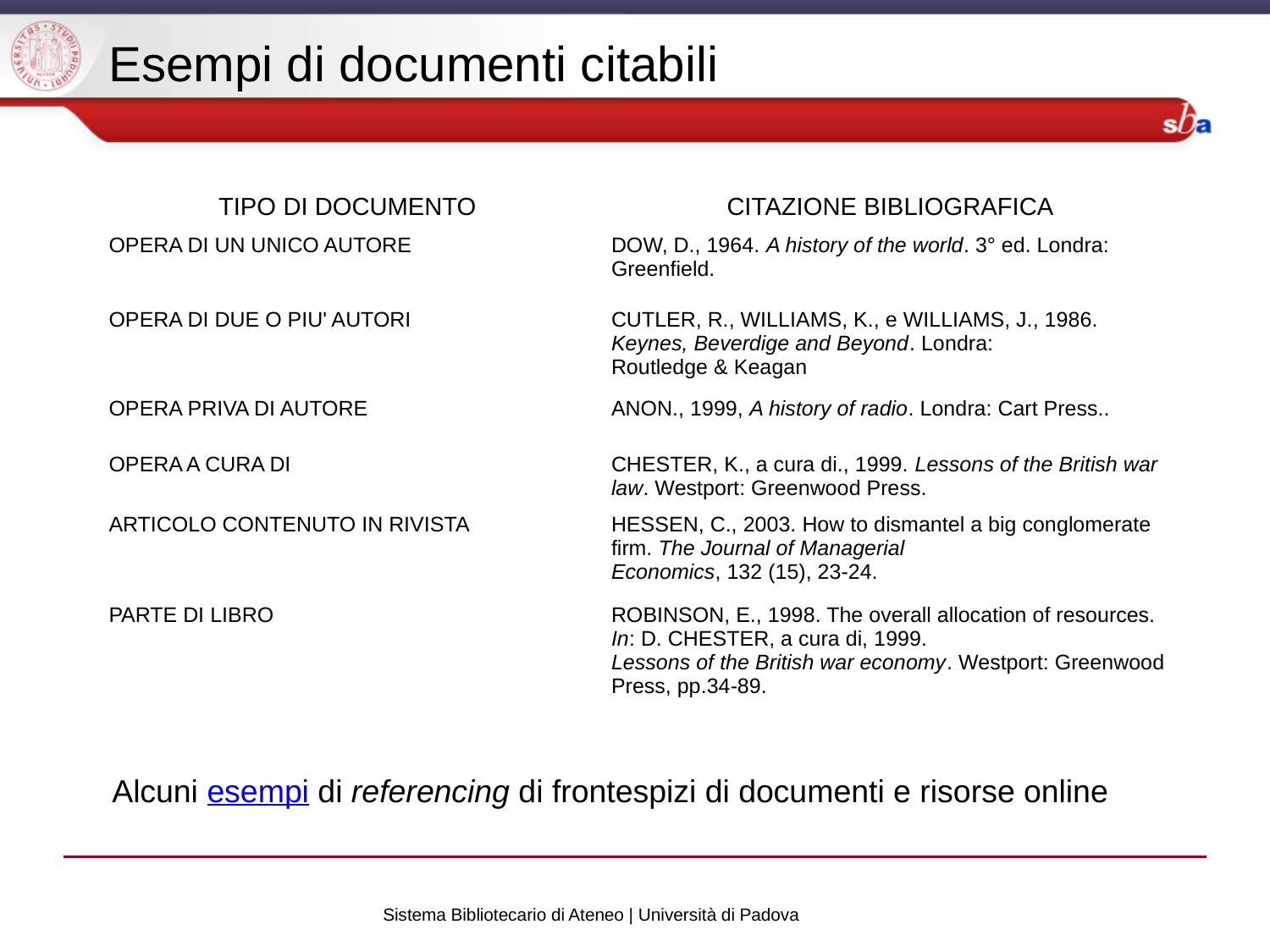

Esempi di documenti citabili
| TIPO DI DOCUMENTO | CITAZIONE BIBLIOGRAFICA |
| --- | --- |
| OPERA DI UN UNICO AUTORE | DOW, D., 1964. A history of the world. 3° ed. Londra: Greenfield. |
| OPERA DI DUE O PIU' AUTORI | CUTLER, R., WILLIAMS, K., e WILLIAMS, J., 1986. Keynes, Beverdige and Beyond. Londra: Routledge & Keagan |
| OPERA PRIVA DI AUTORE | ANON., 1999, A history of radio. Londra: Cart Press.. |
| OPERA A CURA DI | CHESTER, K., a cura di., 1999. Lessons of the British war law. Westport: Greenwood Press. |
| ARTICOLO CONTENUTO IN RIVISTA | HESSEN, C., 2003. How to dismantel a big conglomerate firm. The Journal of Managerial Economics, 132 (15), 23-24. |
| PARTE DI LIBRO | ROBINSON, E., 1998. The overall allocation of resources. In: D. CHESTER, a cura di, 1999. Lessons of the British war economy. Westport: Greenwood Press, pp.34-89. |
Alcuni esempi di referencing di frontespizi di documenti e risorse online
Sistema Bibliotecario di Ateneo | Università di Padova